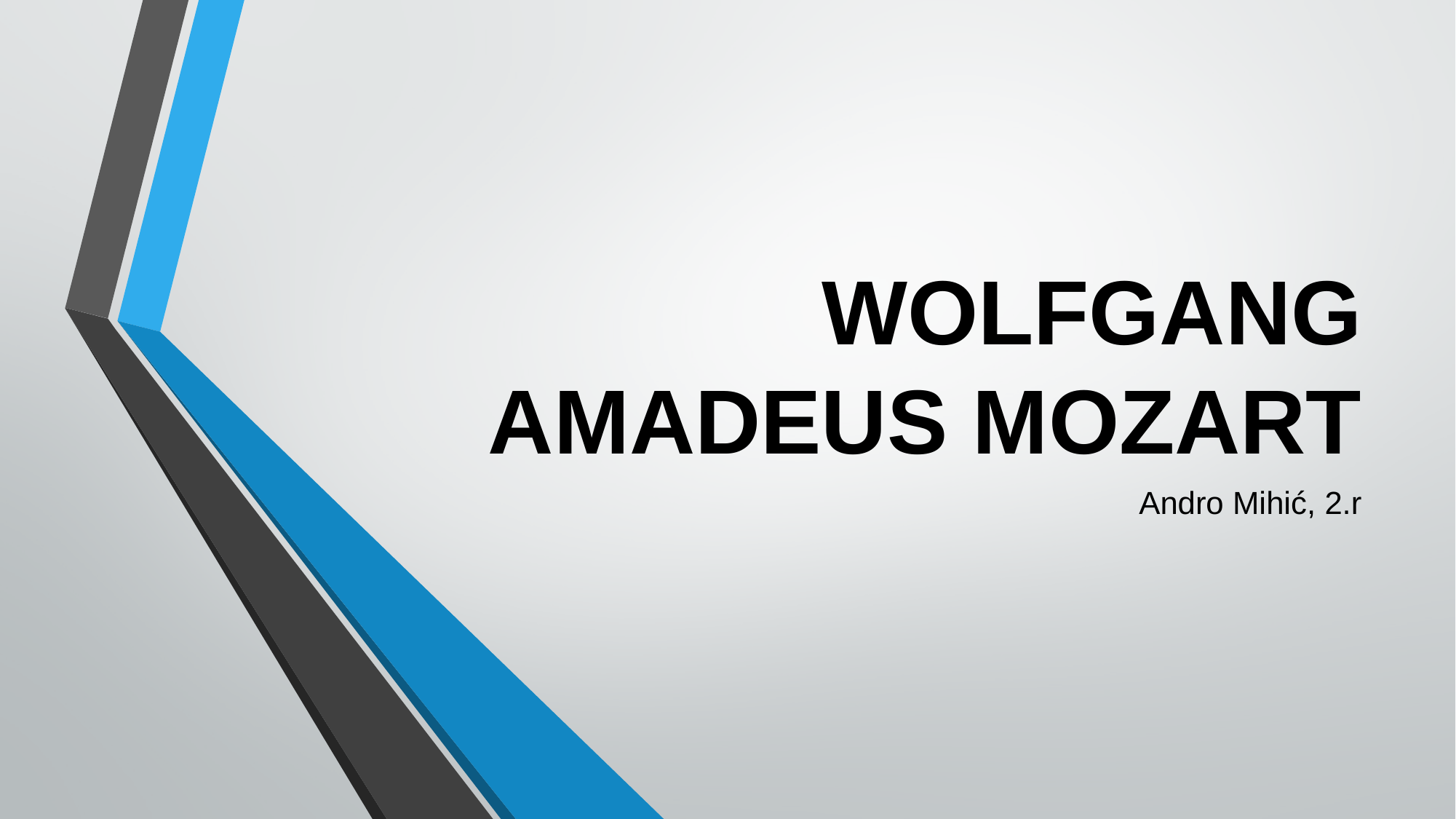

# WOLFGANG AMADEUS MOZART
Andro Mihić, 2.r